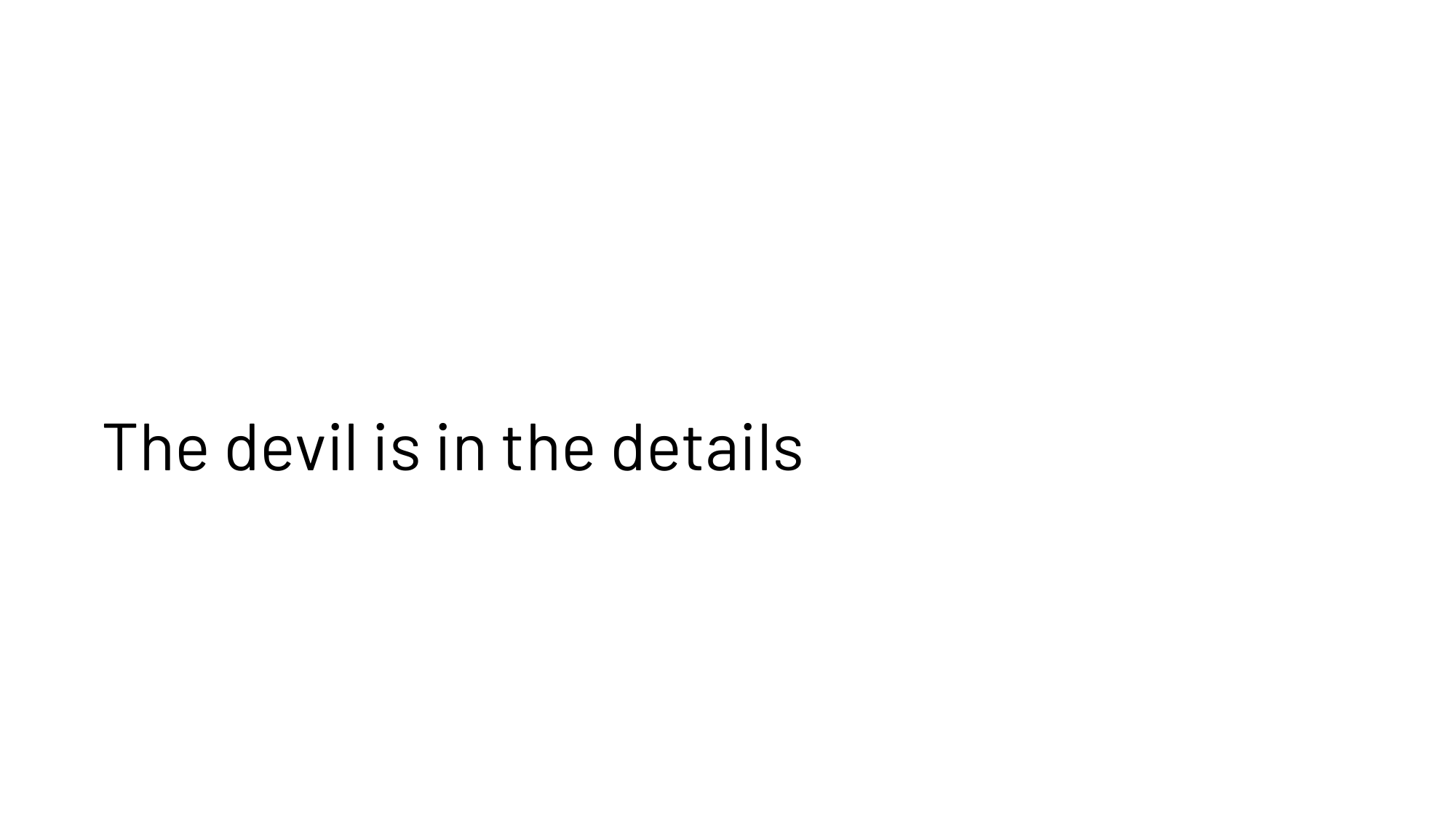

# The devil is in the details